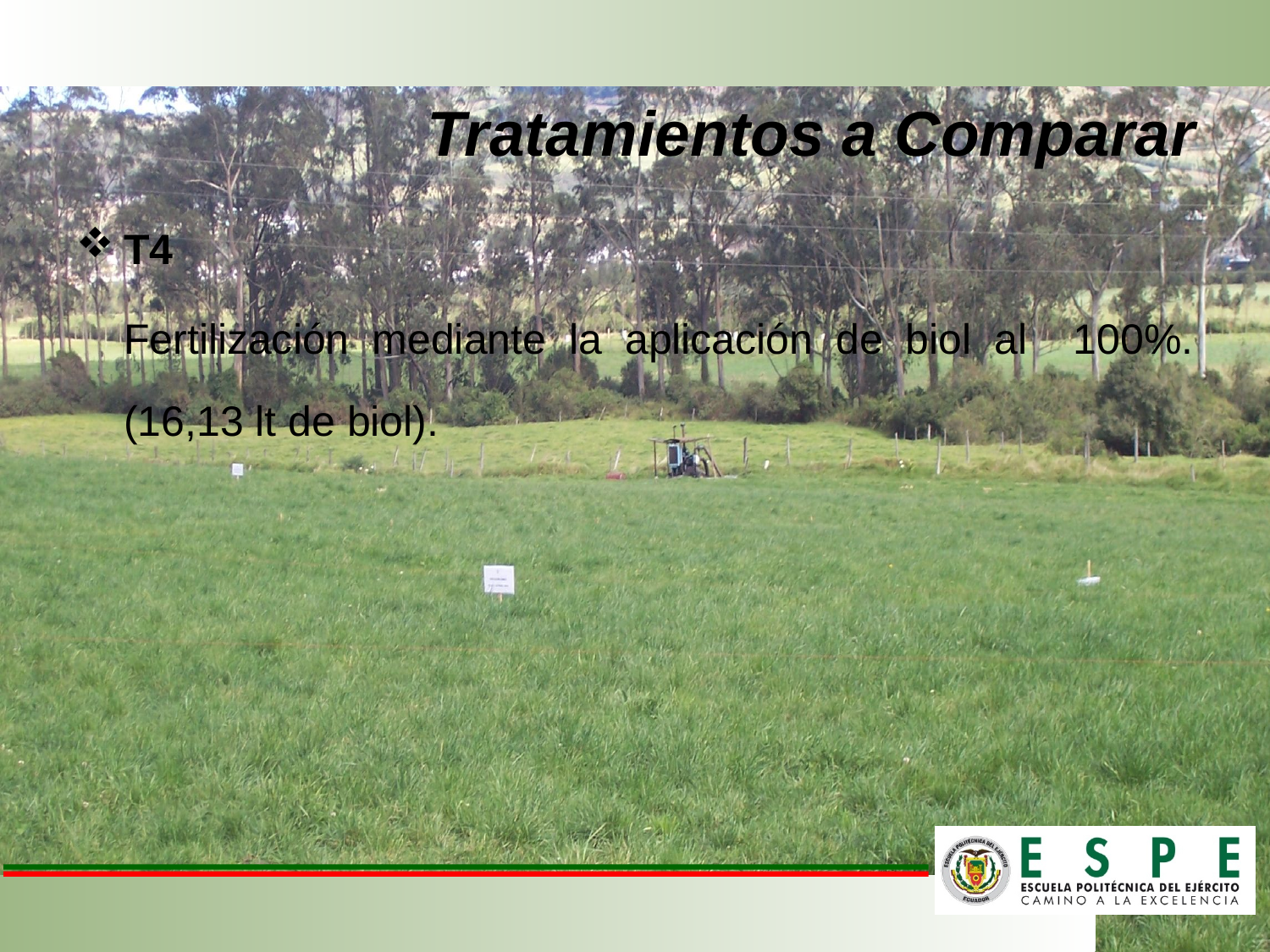

# Tratamientos a Comparar
T4
	Fertilización mediante la aplicación de biol al  100%. (16,13 lt de biol).